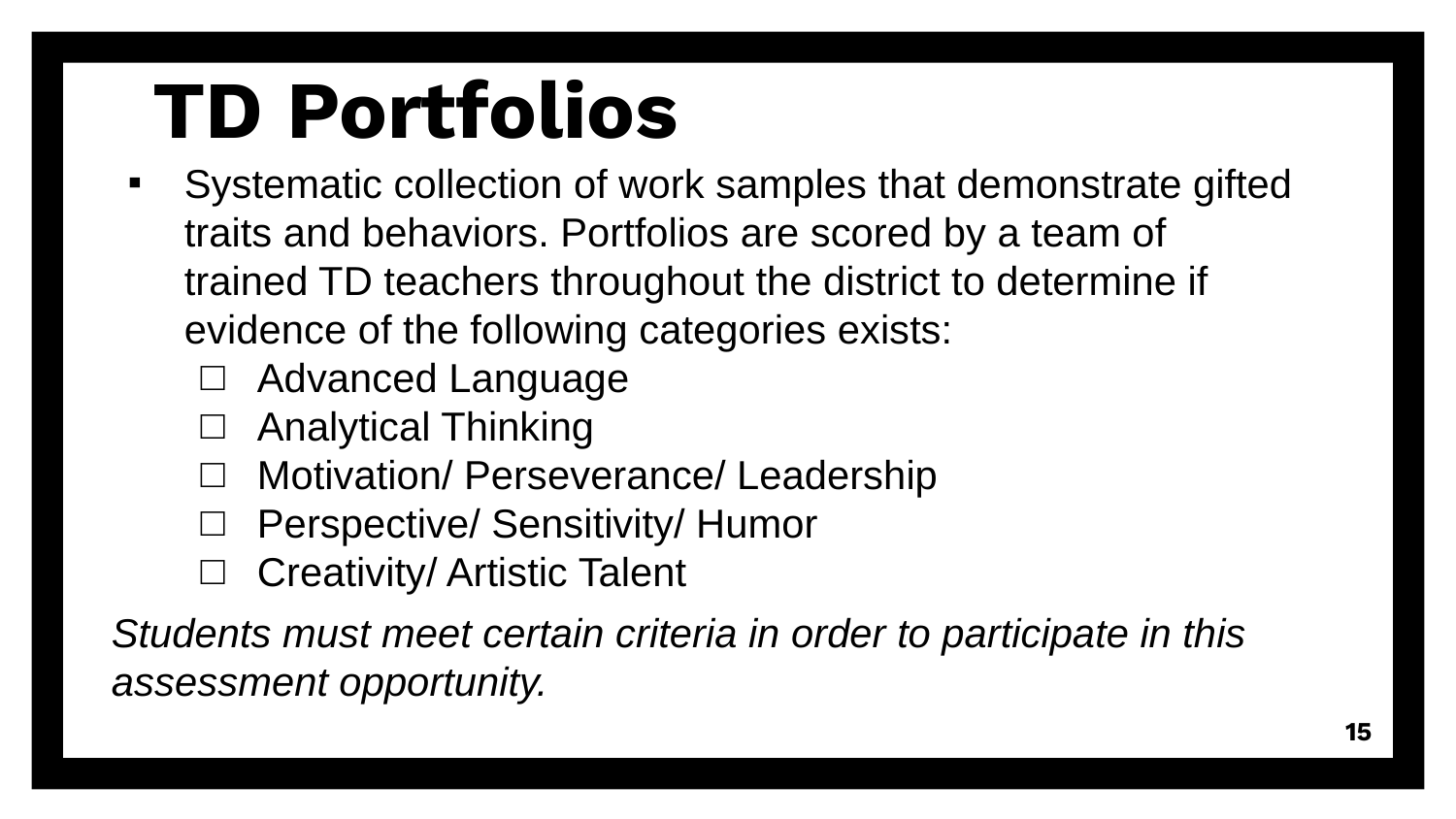

# TD Portfolios
Systematic collection of work samples that demonstrate gifted traits and behaviors. Portfolios are scored by a team of  trained TD teachers throughout the district to determine if evidence of the following categories exists:
Advanced Language
Analytical Thinking
Motivation/ Perseverance/ Leadership
Perspective/ Sensitivity/ Humor
Creativity/ Artistic Talent
Students must meet certain criteria in order to participate in this assessment opportunity.

15